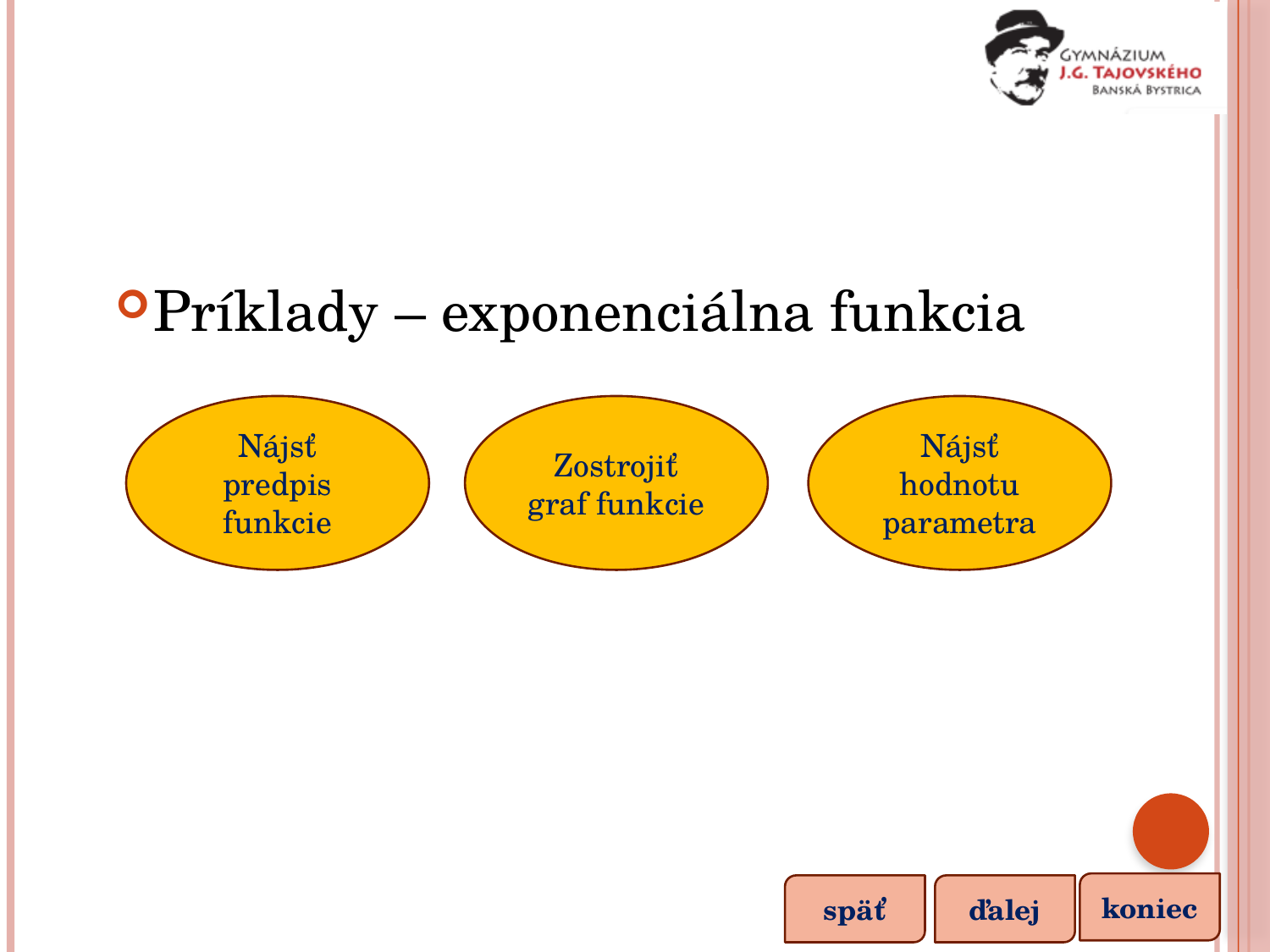

Príklady – exponenciálna funkcia
Nájsť predpis funkcie
Zostrojiť graf funkcie
Nájsť hodnotu parametra
koniec
späť
ďalej